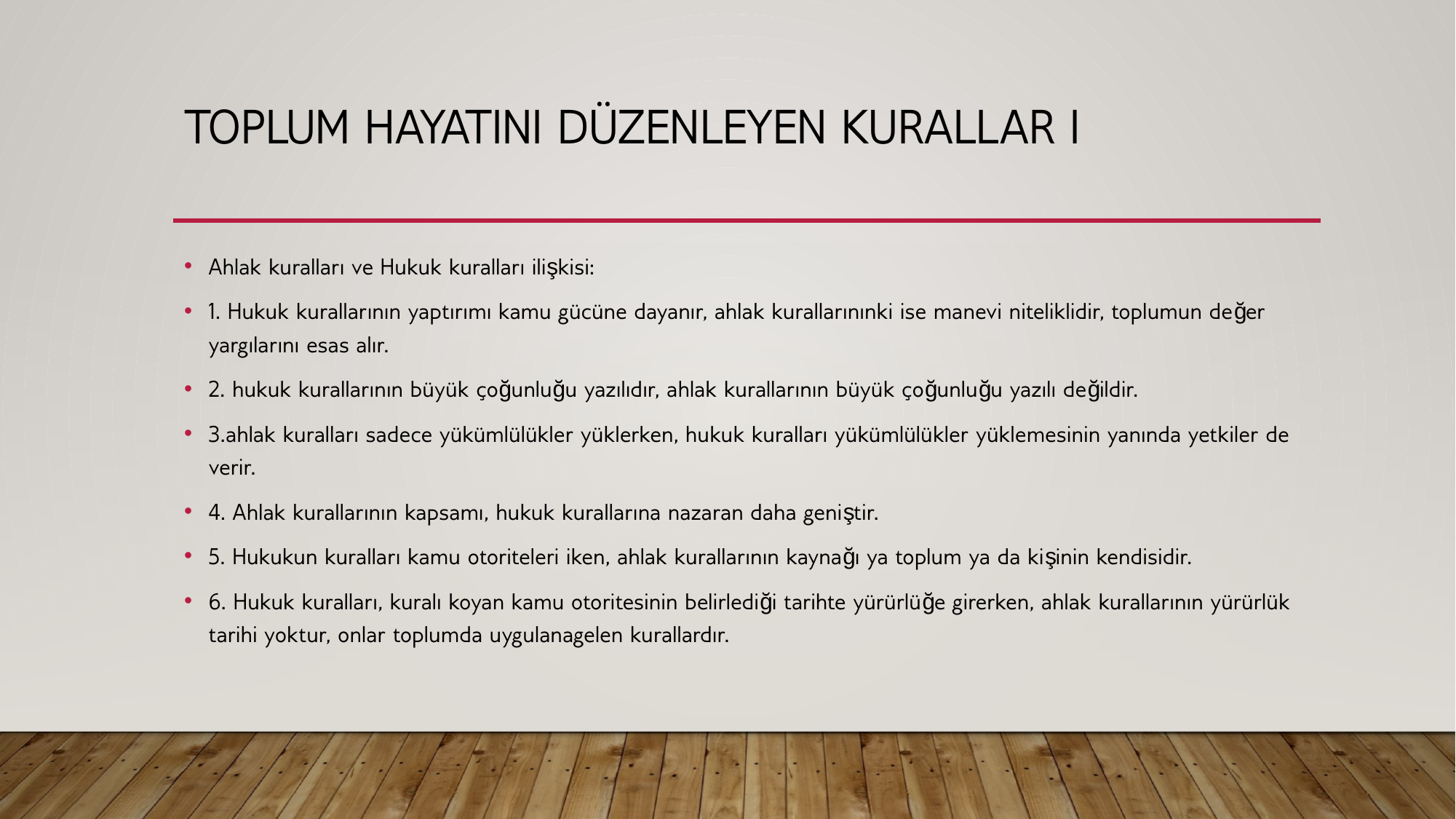

# Toplum Hayatını düzenleyen Kurallar I
Ahlak kuralları ve Hukuk kuralları ilişkisi:
1. Hukuk kurallarının yaptırımı kamu gücüne dayanır, ahlak kurallarınınki ise manevi niteliklidir, toplumun değer yargılarını esas alır.
2. hukuk kurallarının büyük çoğunluğu yazılıdır, ahlak kurallarının büyük çoğunluğu yazılı değildir.
3.ahlak kuralları sadece yükümlülükler yüklerken, hukuk kuralları yükümlülükler yüklemesinin yanında yetkiler de verir.
4. Ahlak kurallarının kapsamı, hukuk kurallarına nazaran daha geniştir.
5. Hukukun kuralları kamu otoriteleri iken, ahlak kurallarının kaynağı ya toplum ya da kişinin kendisidir.
6. Hukuk kuralları, kuralı koyan kamu otoritesinin belirlediği tarihte yürürlüğe girerken, ahlak kurallarının yürürlük tarihi yoktur, onlar toplumda uygulanagelen kurallardır.